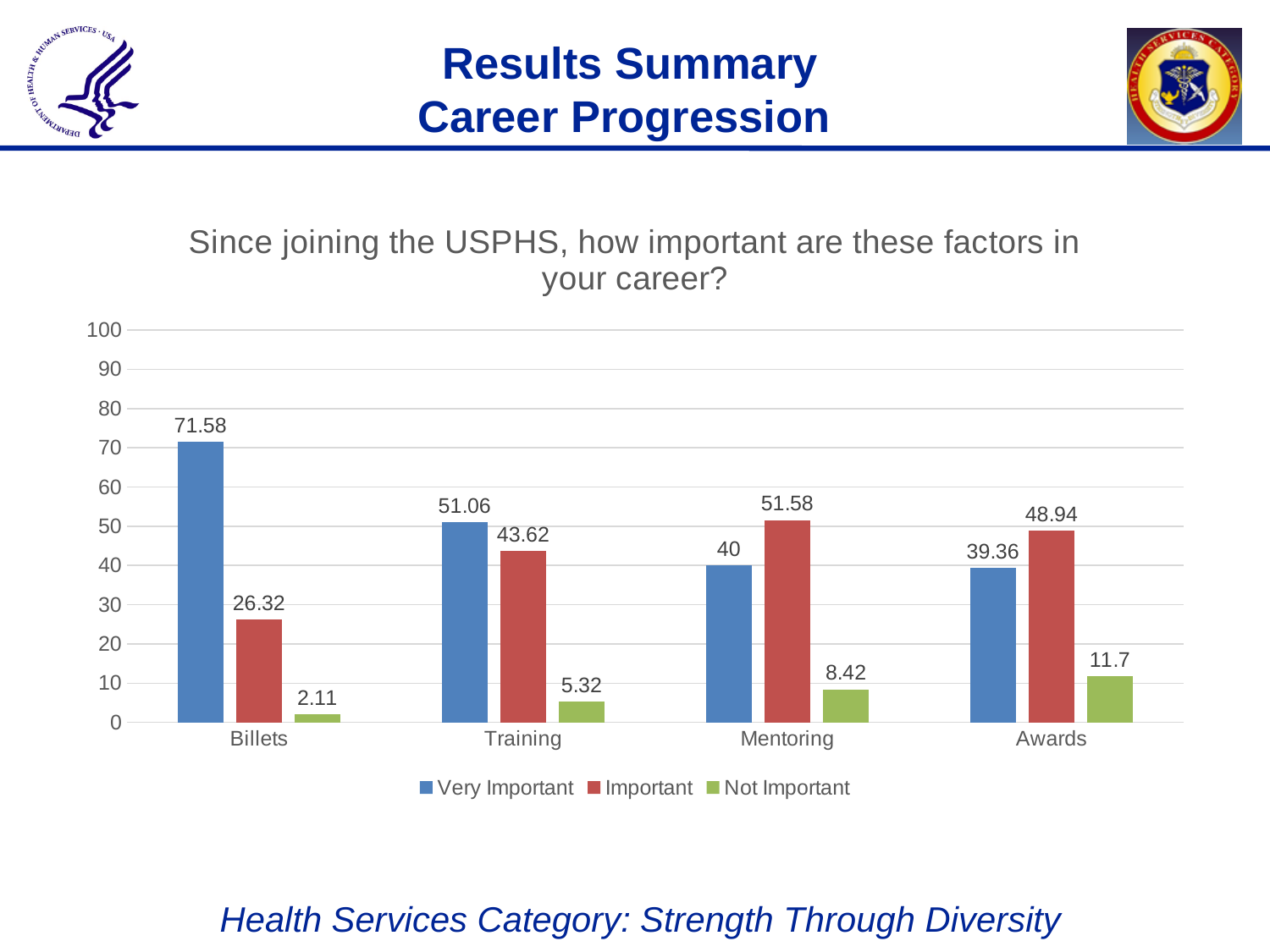

# Results Summary Career Progression

### Chart: Since joining the USPHS, how important are these factors in your career?

| Category | Very Important | Important | Not Important |
|---|---|---|---|
| Billets | 71.58 | 26.32 | 2.11 |
| Training | 51.06 | 43.620000000000005 | 5.319999999999999 |
| Mentoring | 40.0 | 51.58 | 8.42 |
| Awards | 39.36 | 48.94 | 11.7 |